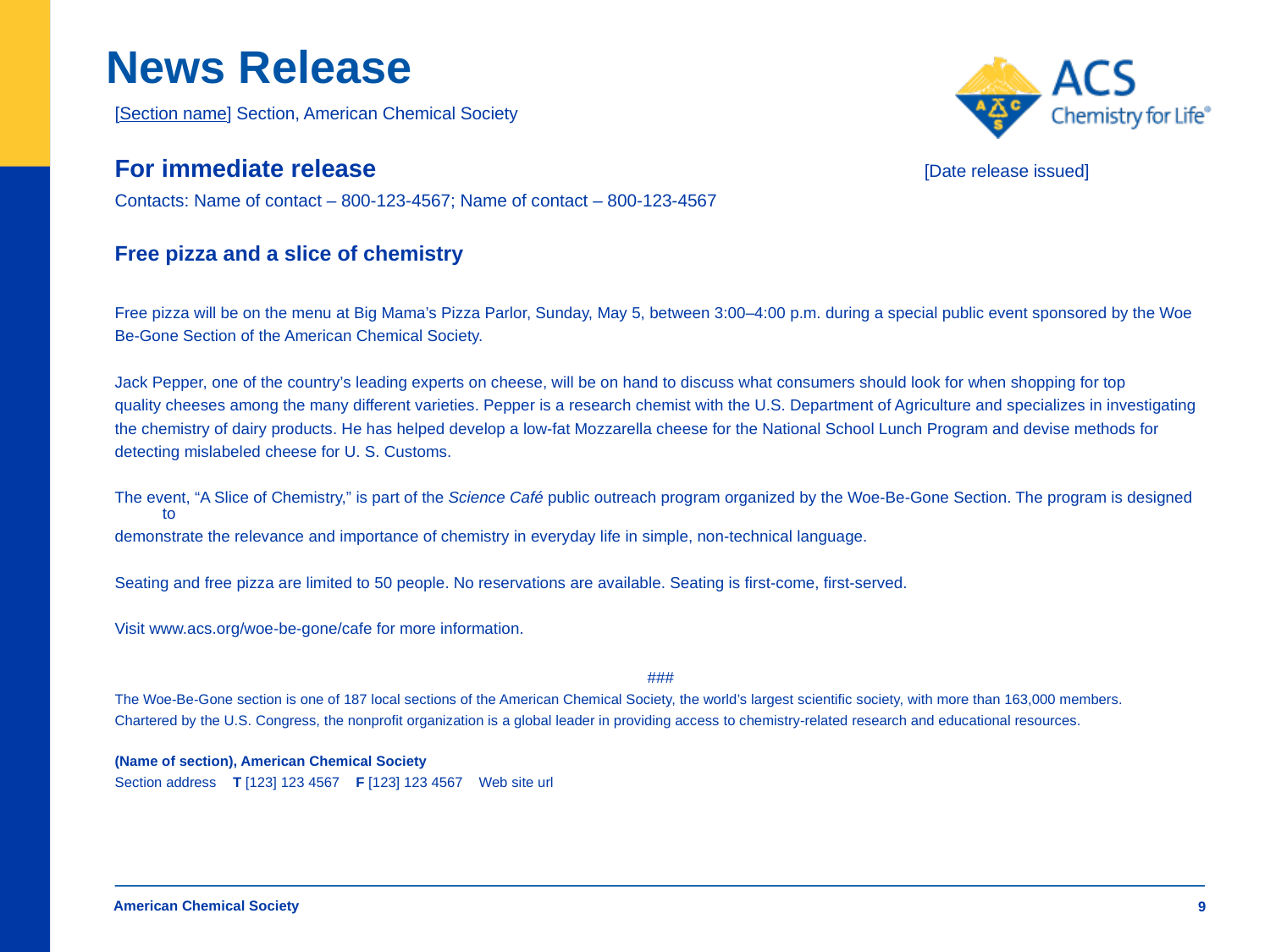

# News Release
[Section name] Section, American Chemical Society

For immediate release					[Date release issued]
Contacts: Name of contact – 800-123-4567; Name of contact – 800-123-4567

Free pizza and a slice of chemistry

Free pizza will be on the menu at Big Mama’s Pizza Parlor, Sunday, May 5, between 3:00–4:00 p.m. during a special public event sponsored by the Woe
Be-Gone Section of the American Chemical Society.

Jack Pepper, one of the country’s leading experts on cheese, will be on hand to discuss what consumers should look for when shopping for top
quality cheeses among the many different varieties. Pepper is a research chemist with the U.S. Department of Agriculture and specializes in investigating
the chemistry of dairy products. He has helped develop a low-fat Mozzarella cheese for the National School Lunch Program and devise methods for
detecting mislabeled cheese for U. S. Customs.

The event, “A Slice of Chemistry,” is part of the Science Café public outreach program organized by the Woe-Be-Gone Section. The program is designed to
demonstrate the relevance and importance of chemistry in everyday life in simple, non-technical language.

Seating and free pizza are limited to 50 people. No reservations are available. Seating is first-come, first-served.

Visit www.acs.org/woe-be-gone/cafe for more information.

###
The Woe-Be-Gone section is one of 187 local sections of the American Chemical Society, the world’s largest scientific society, with more than 163,000 members.
Chartered by the U.S. Congress, the nonprofit organization is a global leader in providing access to chemistry-related research and educational resources.

(Name of section), American Chemical Society
Section address    T [123] 123 4567    F [123] 123 4567    Web site url
American Chemical Society
9